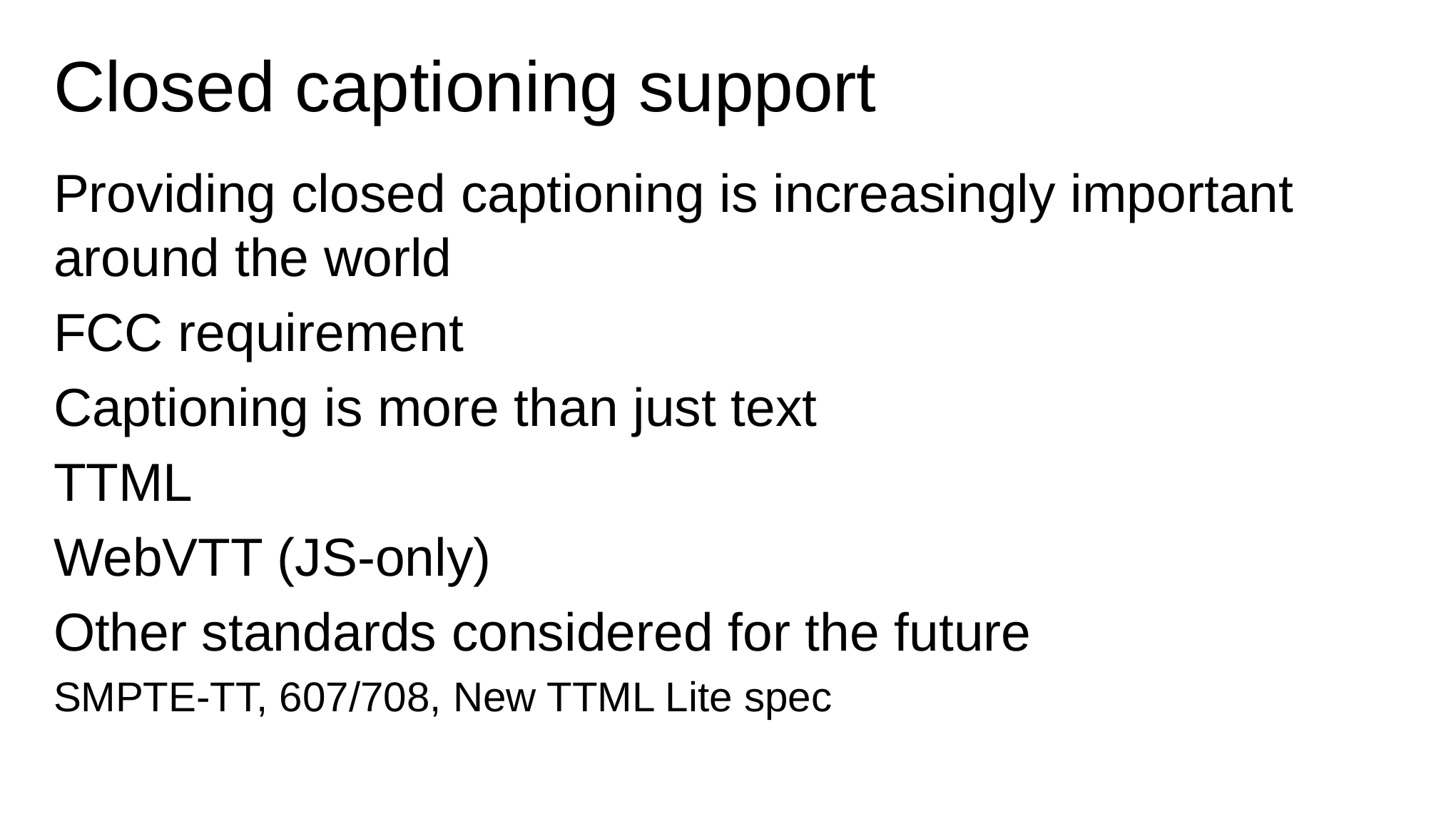

# Closed captioning support
Providing closed captioning is increasingly important around the world
FCC requirement
Captioning is more than just text
TTML
WebVTT (JS-only)
Other standards considered for the future
SMPTE-TT, 607/708, New TTML Lite spec